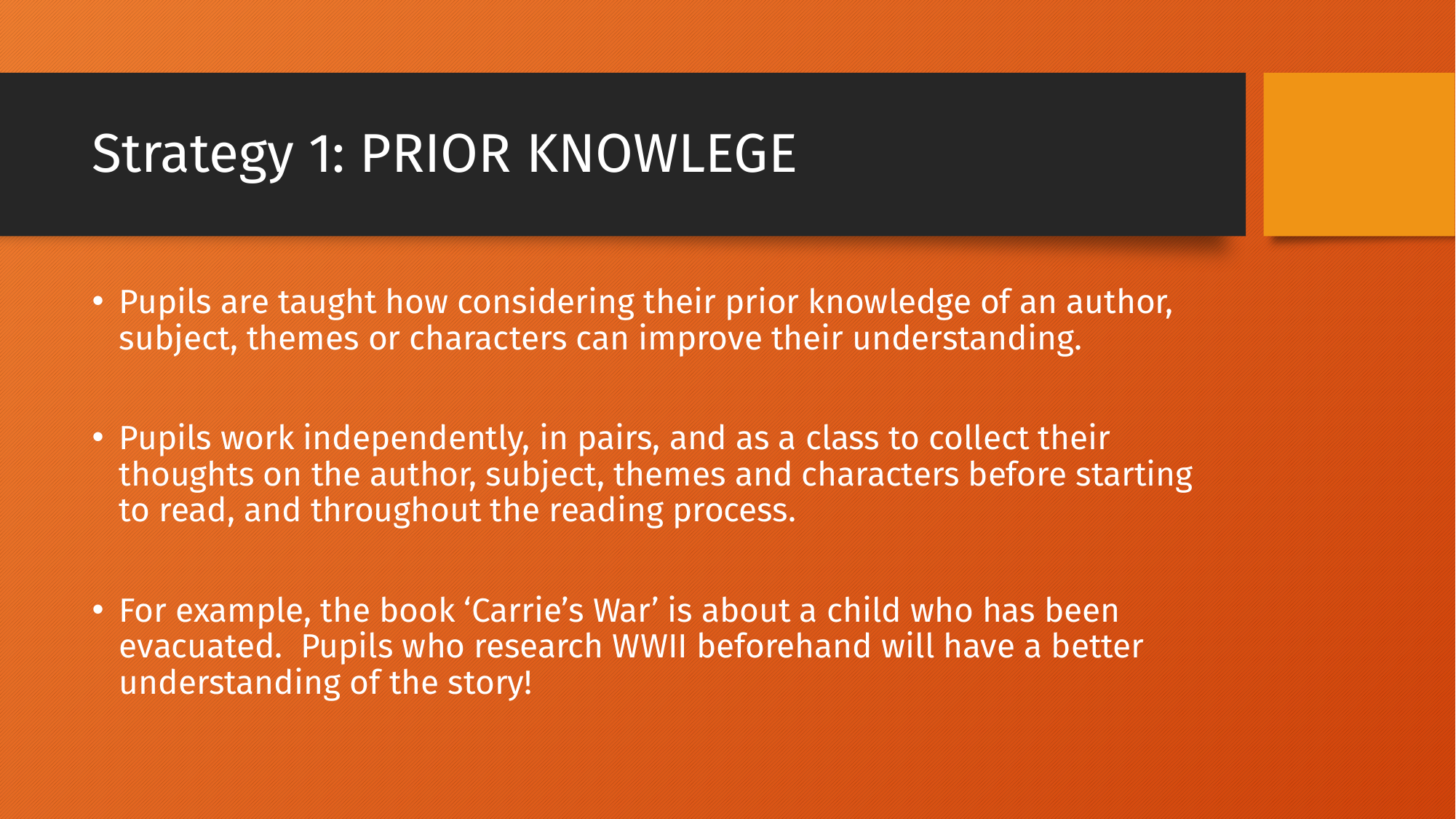

# Strategy 1: PRIOR KNOWLEGE
Pupils are taught how considering their prior knowledge of an author, subject, themes or characters can improve their understanding.

Pupils work independently, in pairs, and as a class to collect their thoughts on the author, subject, themes and characters before starting to read, and throughout the reading process.

For example, the book ‘Carrie’s War’ is about a child who has been evacuated.  Pupils who research WWII beforehand will have a better understanding of the story!